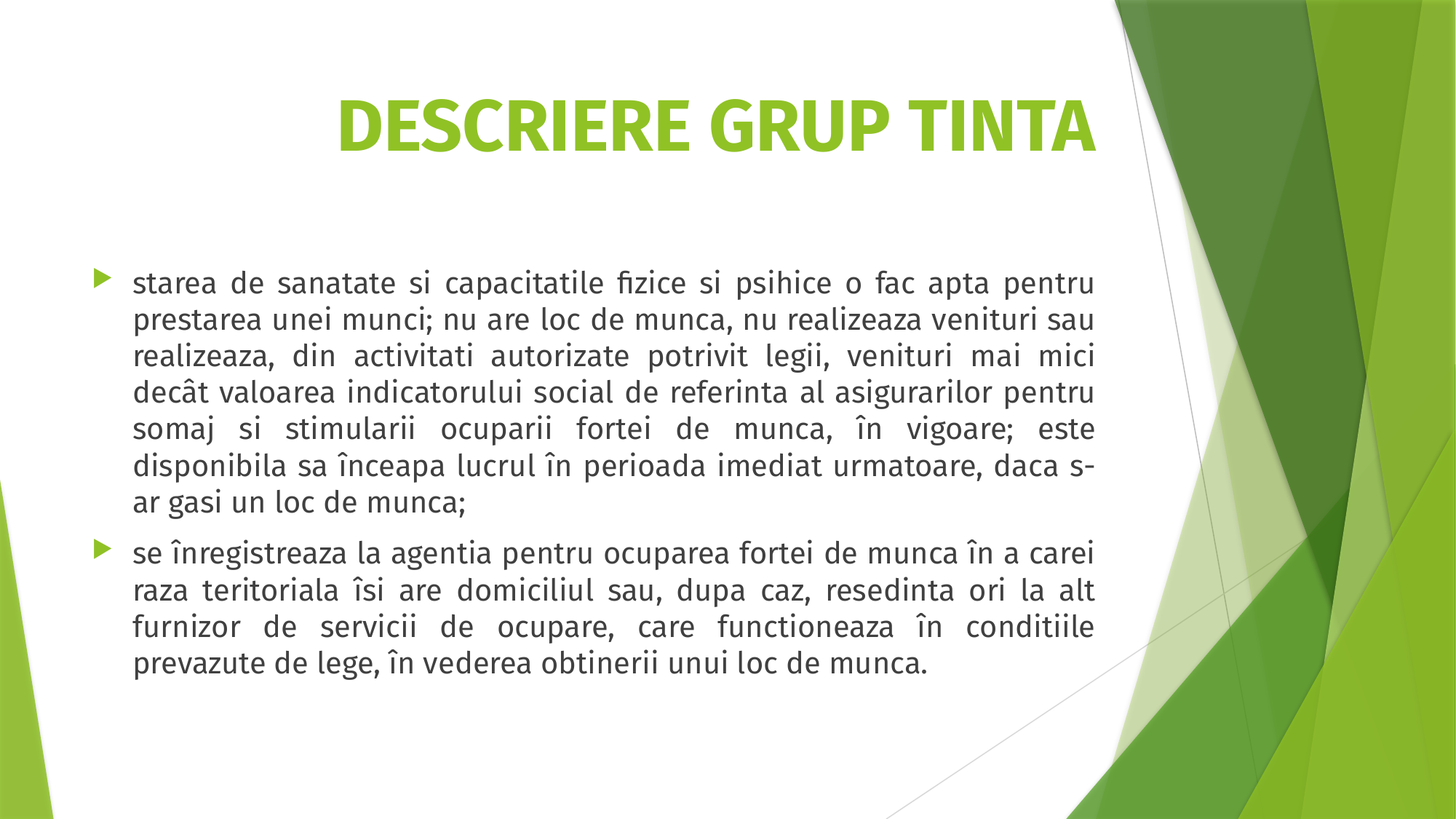

# DESCRIERE GRUP TINTA
starea de sanatate si capacitatile fizice si psihice o fac apta pentru prestarea unei munci; nu are loc de munca, nu realizeaza venituri sau realizeaza, din activitati autorizate potrivit legii, venituri mai mici decât valoarea indicatorului social de referinta al asigurarilor pentru somaj si stimularii ocuparii fortei de munca, în vigoare; este disponibila sa înceapa lucrul în perioada imediat urmatoare, daca s-ar gasi un loc de munca;
se înregistreaza la agentia pentru ocuparea fortei de munca în a carei raza teritoriala îsi are domiciliul sau, dupa caz, resedinta ori la alt furnizor de servicii de ocupare, care functioneaza în conditiile prevazute de lege, în vederea obtinerii unui loc de munca.